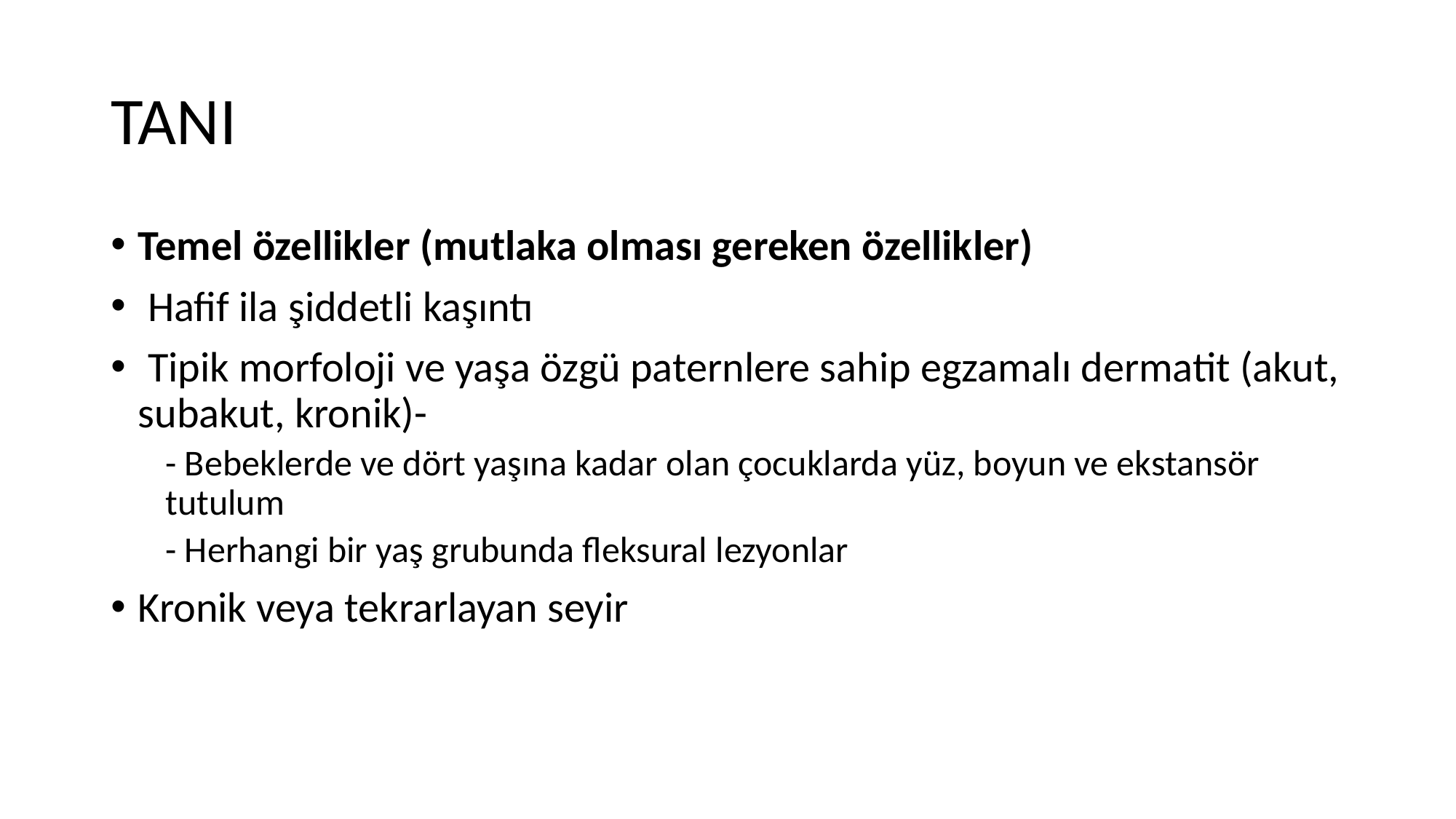

# TANI
Temel özellikler (mutlaka olması gereken özellikler)
 Hafif ila şiddetli kaşıntı
 Tipik morfoloji ve yaşa özgü paternlere sahip egzamalı dermatit (akut, subakut, kronik)-
- Bebeklerde ve dört yaşına kadar olan çocuklarda yüz, boyun ve ekstansör tutulum
- Herhangi bir yaş grubunda fleksural lezyonlar
Kronik veya tekrarlayan seyir